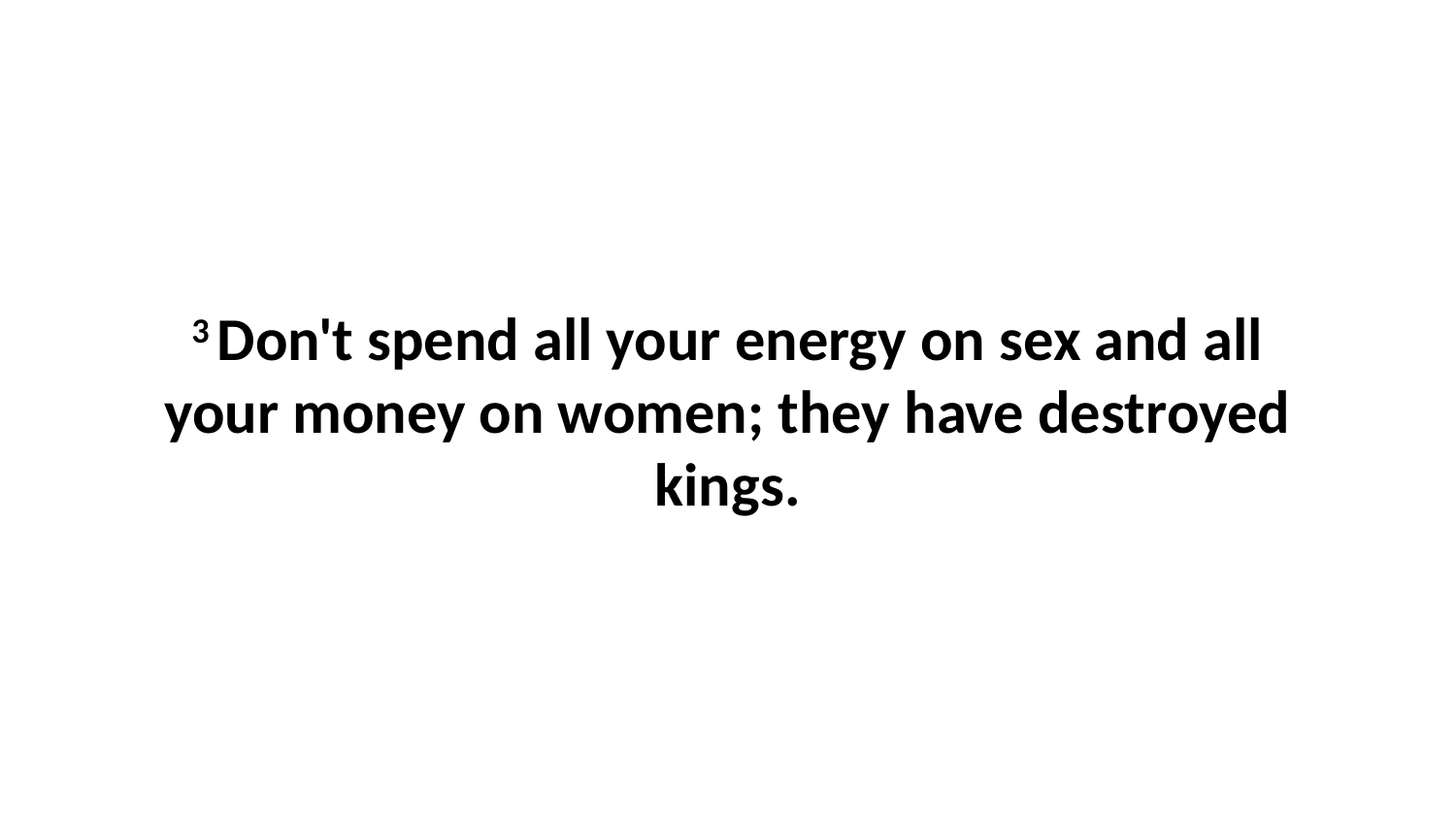

3 Don't spend all your energy on sex and all your money on women; they have destroyed kings.